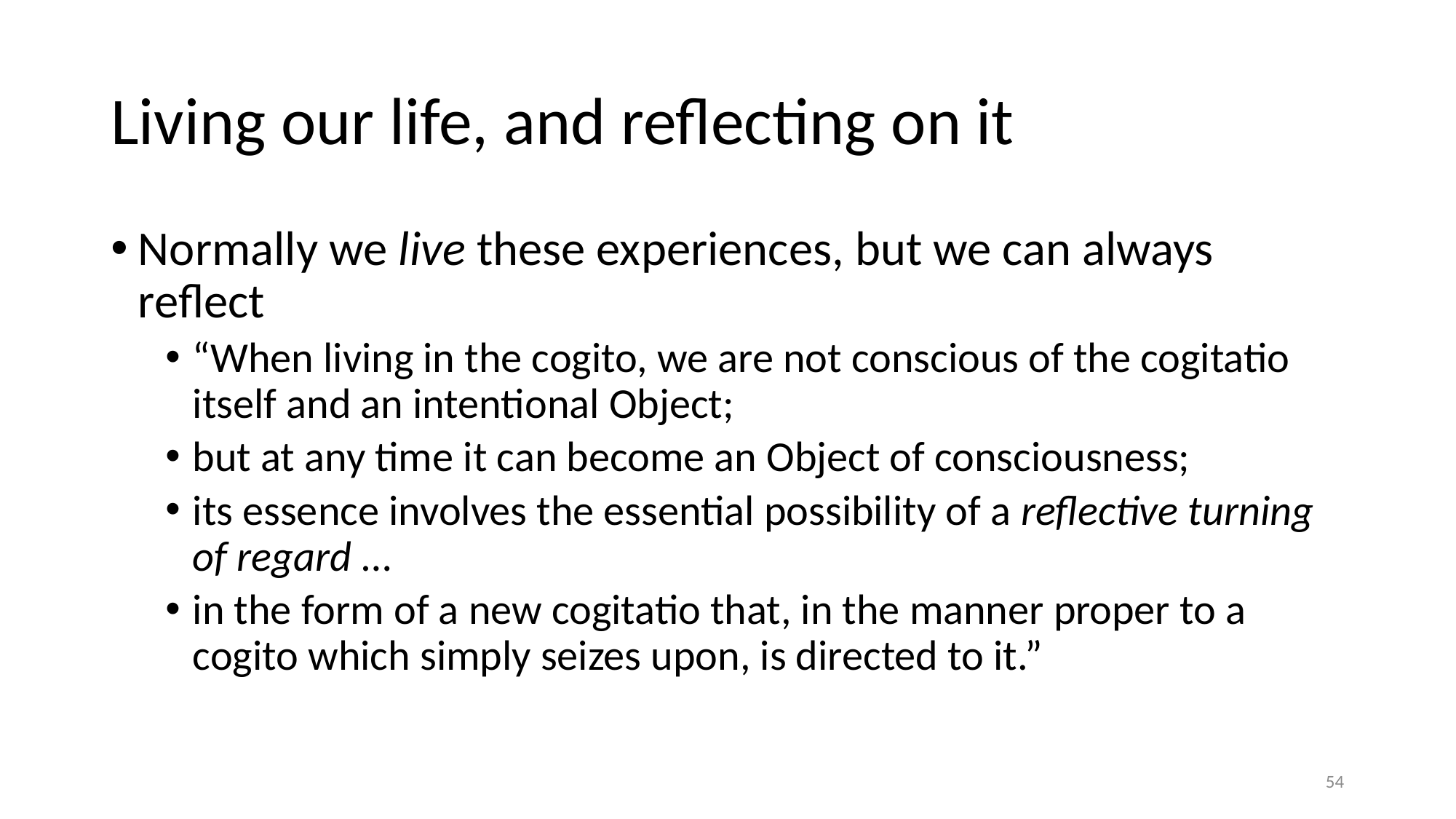

# Living our life, and reflecting on it
Normally we live these experiences, but we can always reflect
“When living in the cogito, we are not conscious of the cogitatio itself and an intentional Object;
but at any time it can become an Object of consciousness;
its essence involves the essential possibility of a reflective turning of regard …
in the form of a new cogitatio that, in the manner proper to a cogito which simply seizes upon, is directed to it.”

54